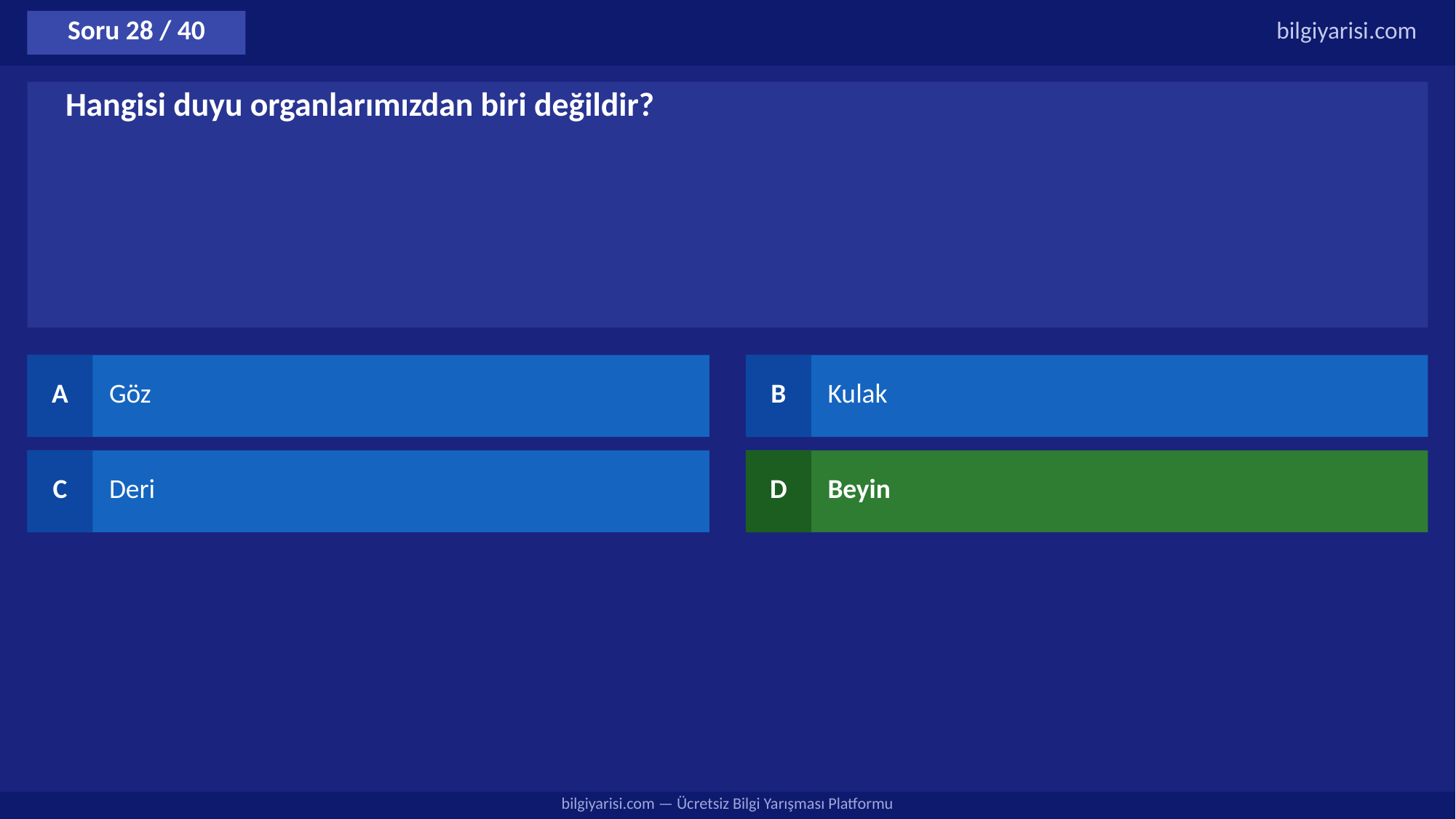

Soru 28 / 40
bilgiyarisi.com

Hangisi duyu organlarımızdan biri değildir?

A
Göz

B
Kulak

C
Deri

D
Beyin
bilgiyarisi.com — Ücretsiz Bilgi Yarışması Platformu